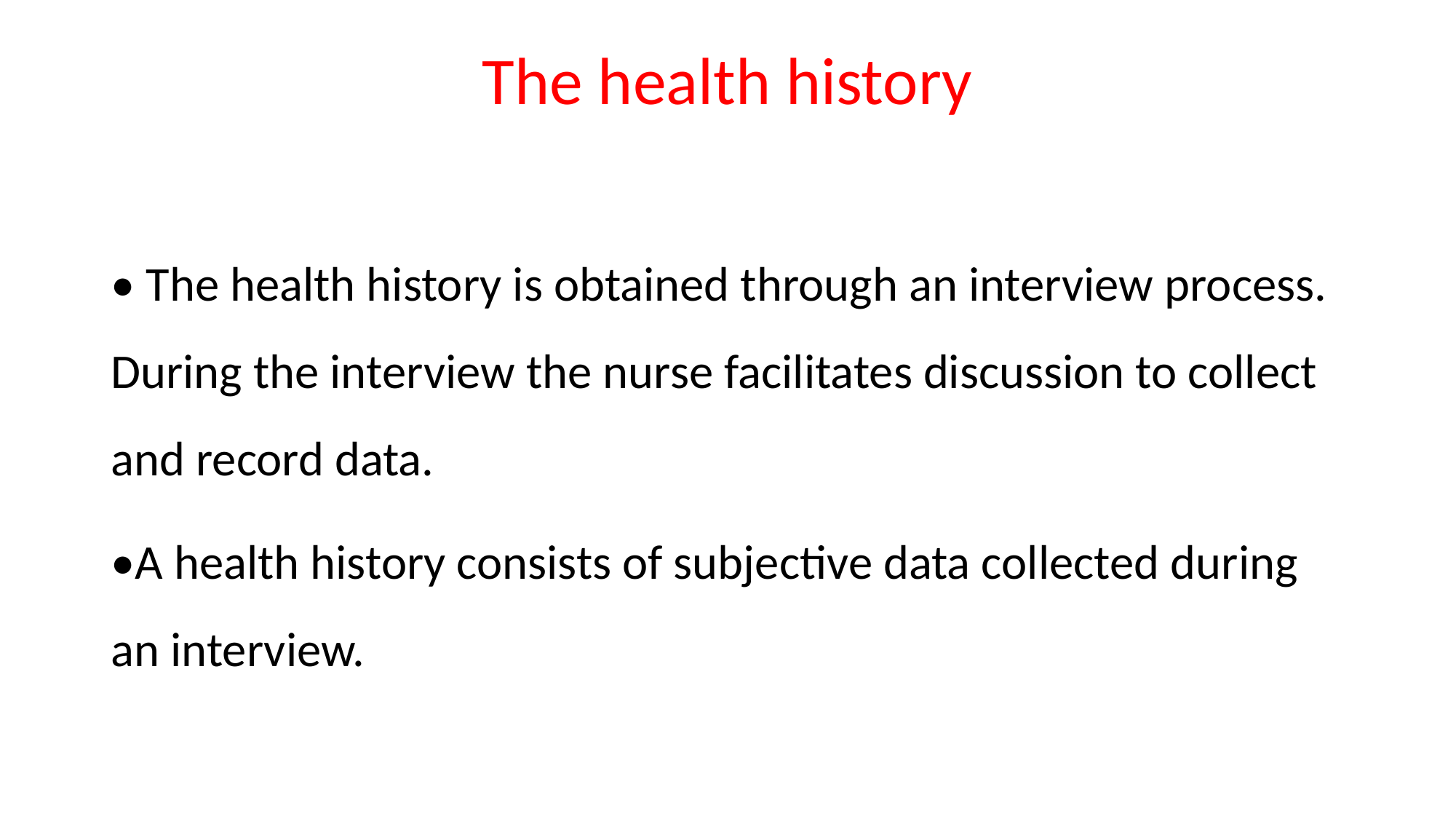

# The health history
• The health history is obtained through an interview process. During the interview the nurse facilitates discussion to collect and record data.
•A health history consists of subjective data collected during an interview.